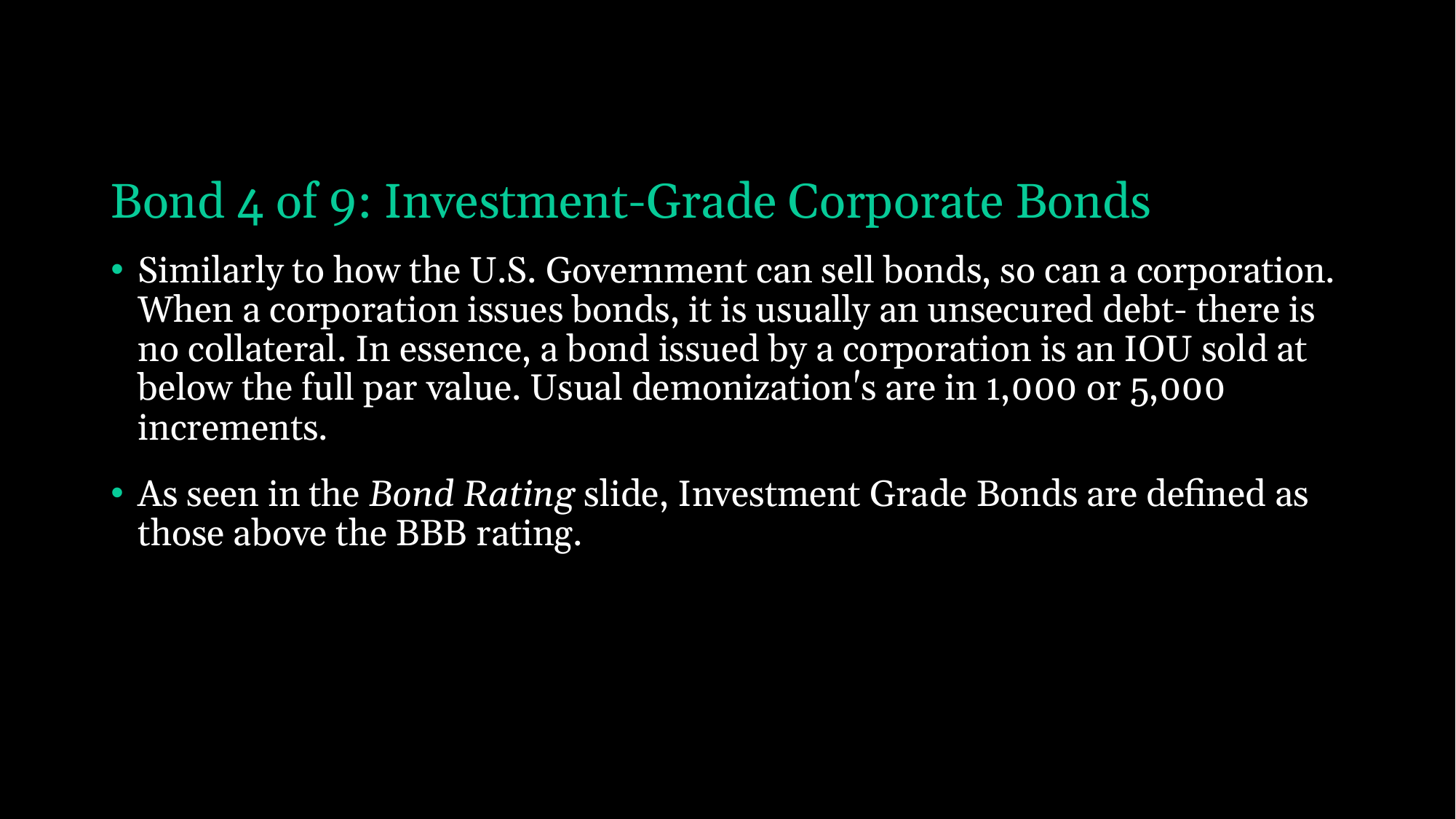

# Bond 4 of 9: Investment-Grade Corporate Bonds
Similarly to how the U.S. Government can sell bonds, so can a corporation. When a corporation issues bonds, it is usually an unsecured debt- there is no collateral. In essence, a bond issued by a corporation is an IOU sold at below the full par value. Usual demonization's are in 1,000 or 5,000 increments.
As seen in the Bond Rating slide, Investment Grade Bonds are defined as those above the BBB rating.